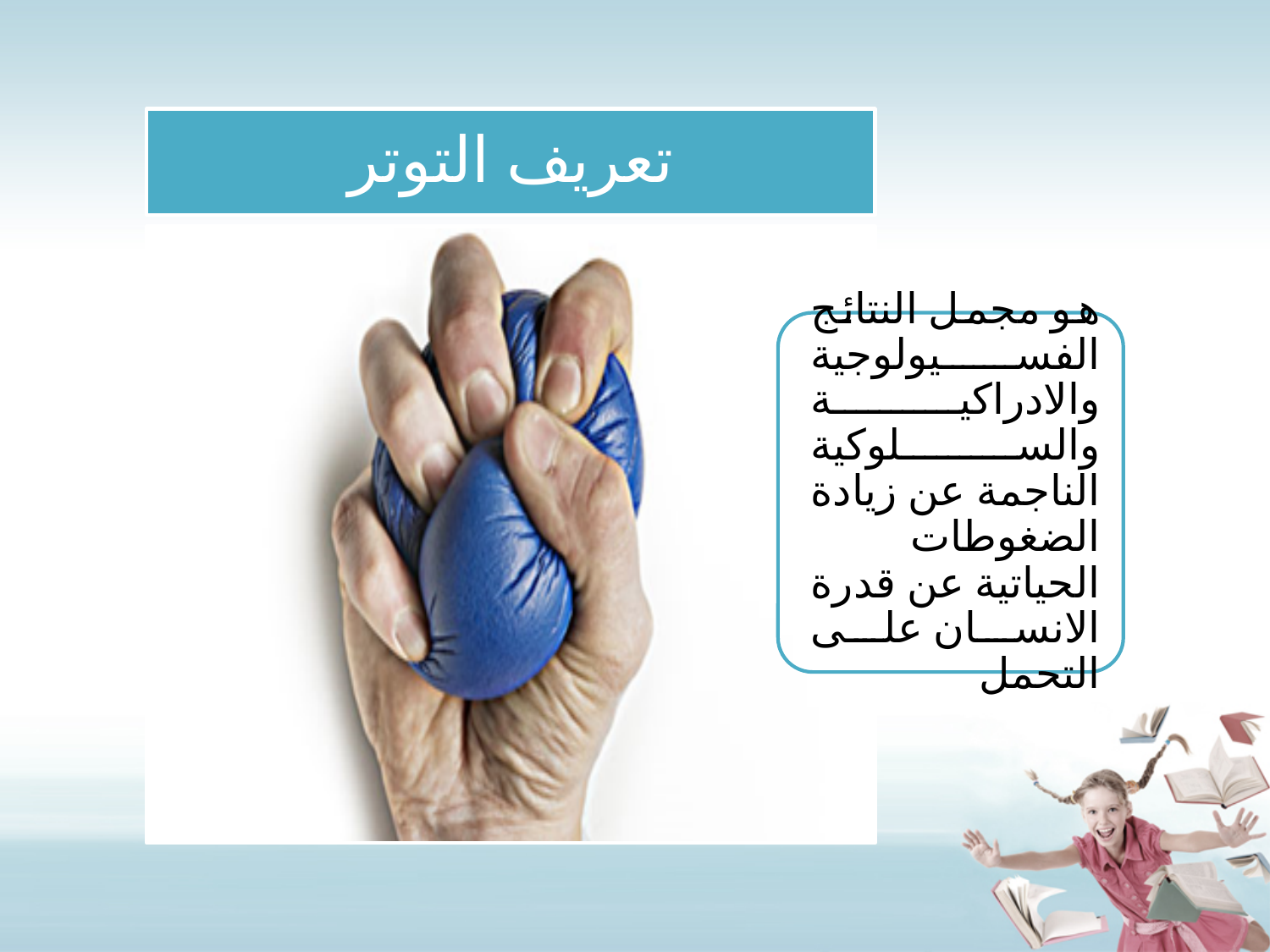

هو مجمل النتائج الفسيولوجية والادراكية والسلوكية الناجمة عن زيادة الضغوطات الحياتية عن قدرة الانسان على التحمل
تعريف التوتر